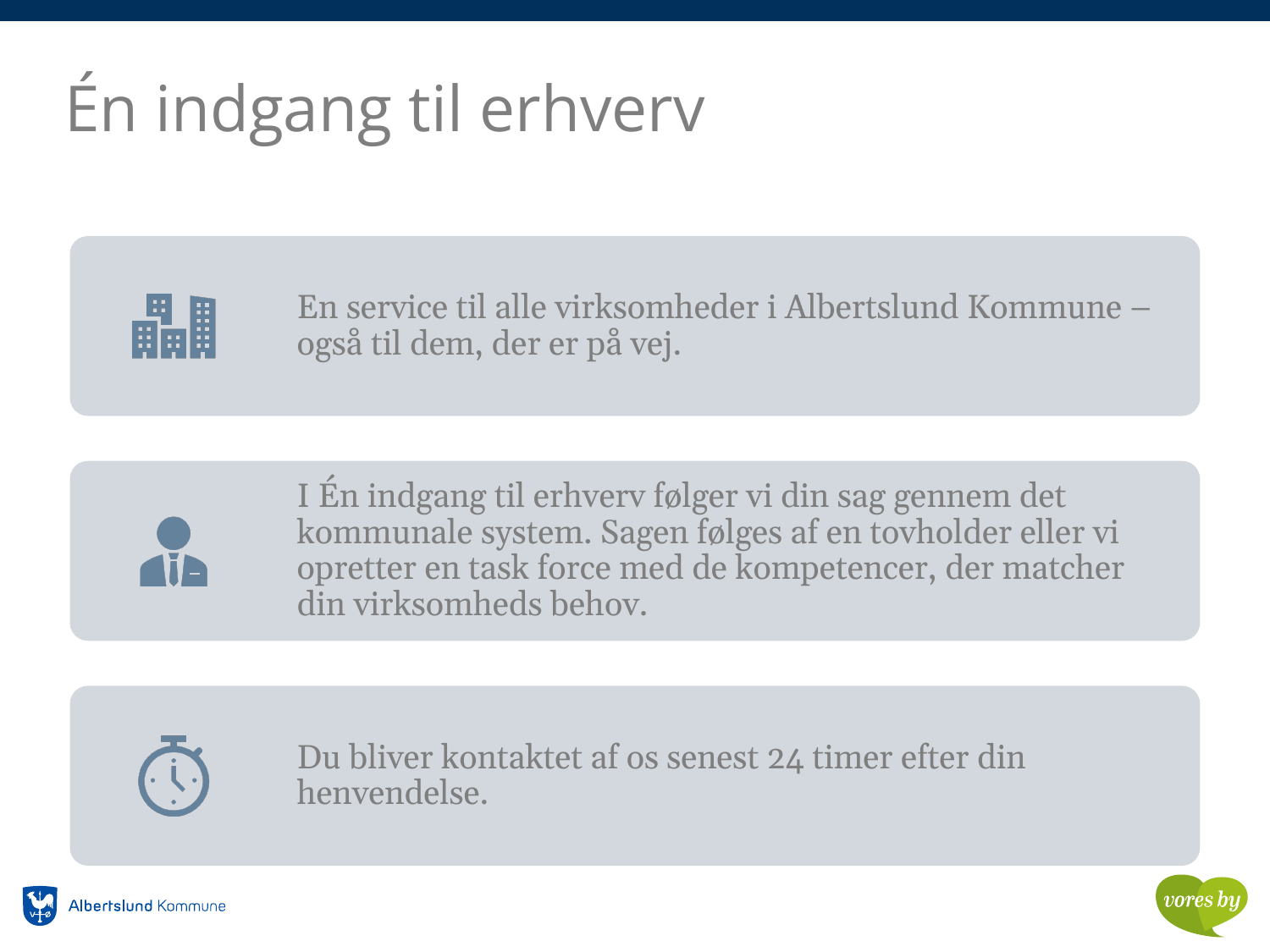

# Én indgang til erhverv
En service til alle virksomheder i Albertslund Kommune – også til dem, der er på vej.
I Én indgang til erhverv følger vi din sag gennem det kommunale system. Sagen følges af en tovholder eller vi opretter en task force med de kompetencer, der matcher din virksomheds behov.
Du bliver kontaktet af os senest 24 timer efter din henvendelse.